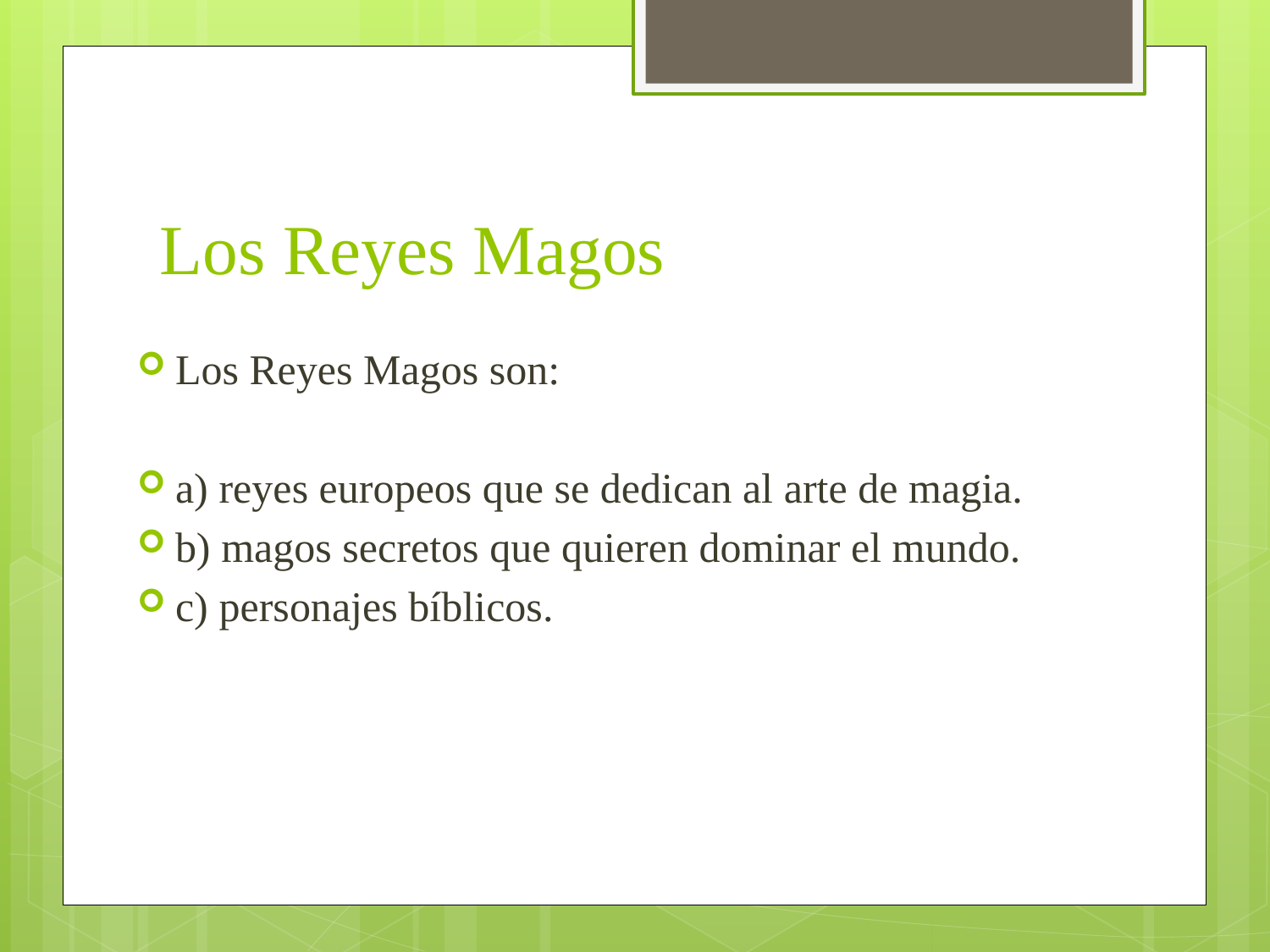

# Los Reyes Magos
Los Reyes Magos son:

a) reyes europeos que se dedican al arte de magia.
b) magos secretos que quieren dominar el mundo.
c) personajes bíblicos.